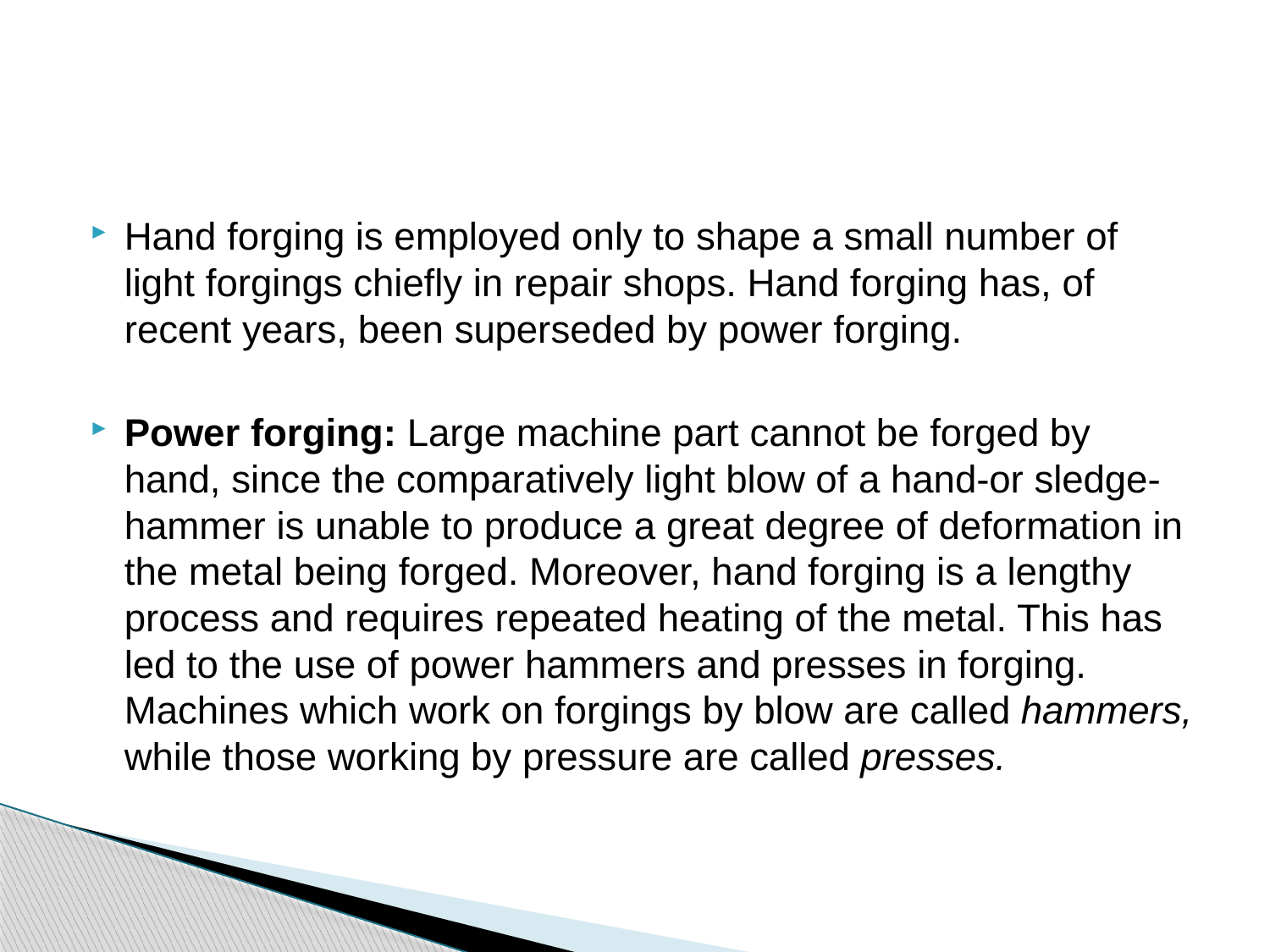

Hand forging is employed only to shape a small number of light forgings chiefly in repair shops. Hand forging has, of recent years, been superseded by power forging.

Power forging: Large machine part cannot be forged by hand, since the comparatively light blow of a hand-or sledge-hammer is unable to produce a great degree of deformation in the metal being forged. Moreover, hand forging is a lengthy process and requires repeated heating of the metal. This has led to the use of power hammers and presses in forging. Machines which work on forgings by blow are called hammers, while those working by pressure are called presses.